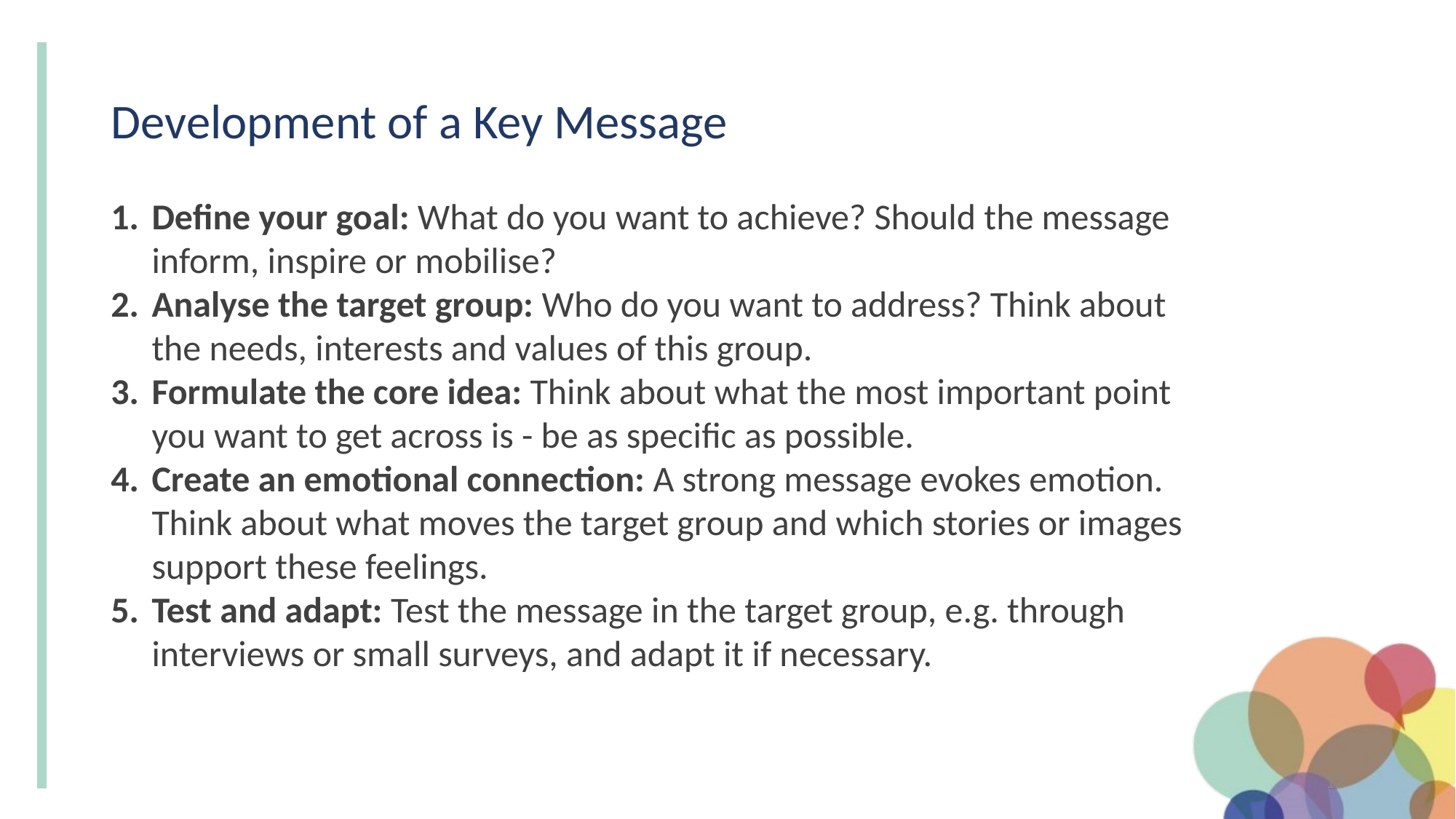

# Development of a Key Message
Define your goal: What do you want to achieve? Should the message inform, inspire or mobilise?
Analyse the target group: Who do you want to address? Think about the needs, interests and values of this group.
Formulate the core idea: Think about what the most important point you want to get across is - be as specific as possible.
Create an emotional connection: A strong message evokes emotion. Think about what moves the target group and which stories or images support these feelings.
Test and adapt: Test the message in the target group, e.g. through interviews or small surveys, and adapt it if necessary.
12